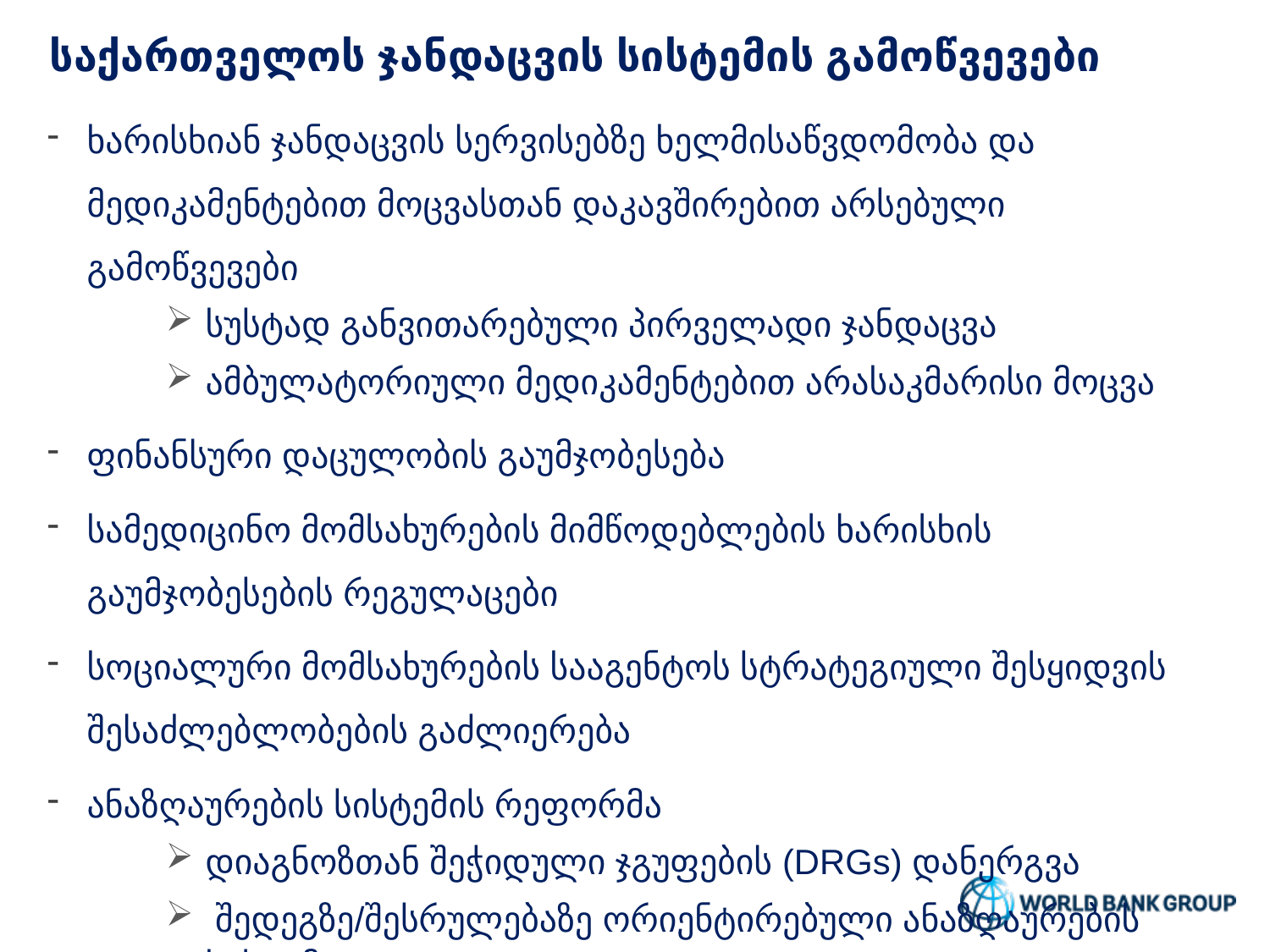

# საქართველოს ჯანდაცვის სისტემის გამოწვევები
ხარისხიან ჯანდაცვის სერვისებზე ხელმისაწვდომობა და მედიკამენტებით მოცვასთან დაკავშირებით არსებული გამოწვევები
სუსტად განვითარებული პირველადი ჯანდაცვა
ამბულატორიული მედიკამენტებით არასაკმარისი მოცვა
ფინანსური დაცულობის გაუმჯობესება
სამედიცინო მომსახურების მიმწოდებლების ხარისხის გაუმჯობესების რეგულაცები
სოციალური მომსახურების სააგენტოს სტრატეგიული შესყიდვის შესაძლებლობების გაძლიერება
ანაზღაურების სისტემის რეფორმა
დიაგნოზთან შეჭიდული ჯგუფების (DRGs) დანერგვა
 შედეგზე/შესრულებაზე ორიენტირებული ანაზღაურების სისტემა (Performance payment system)